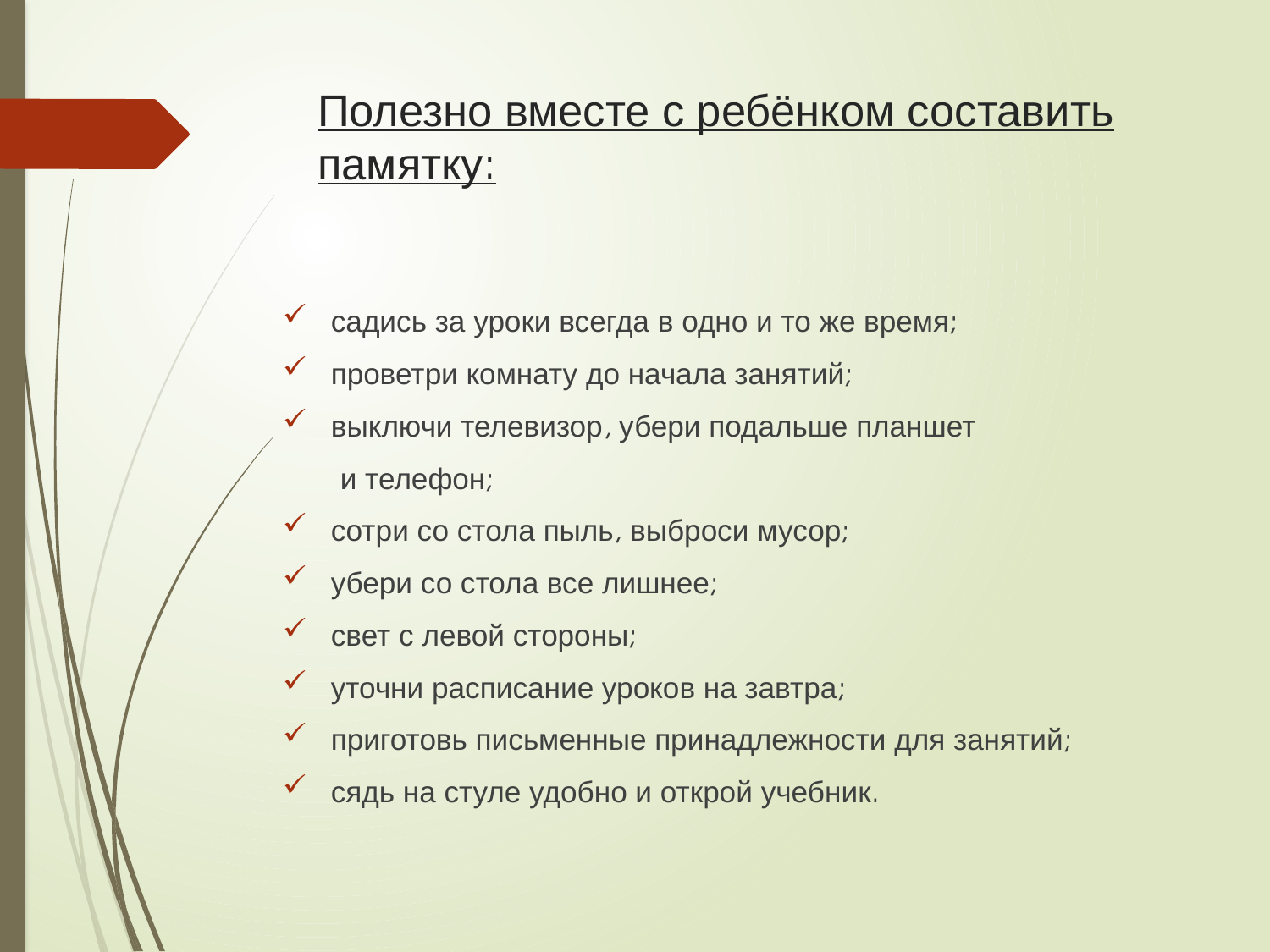

# Полезно вместе с ребёнком составить памятку:
садись за уроки всегда в одно и то же время;
проветри комнату до начала занятий;
выключи телевизор, убери подальше планшет
       и телефон;
сотри со стола пыль, выброси мусор;
убери со стола все лишнее;
свет с левой стороны;
уточни расписание уроков на завтра;
приготовь письменные принадлежности для занятий;
сядь на стуле удобно и открой учебник.